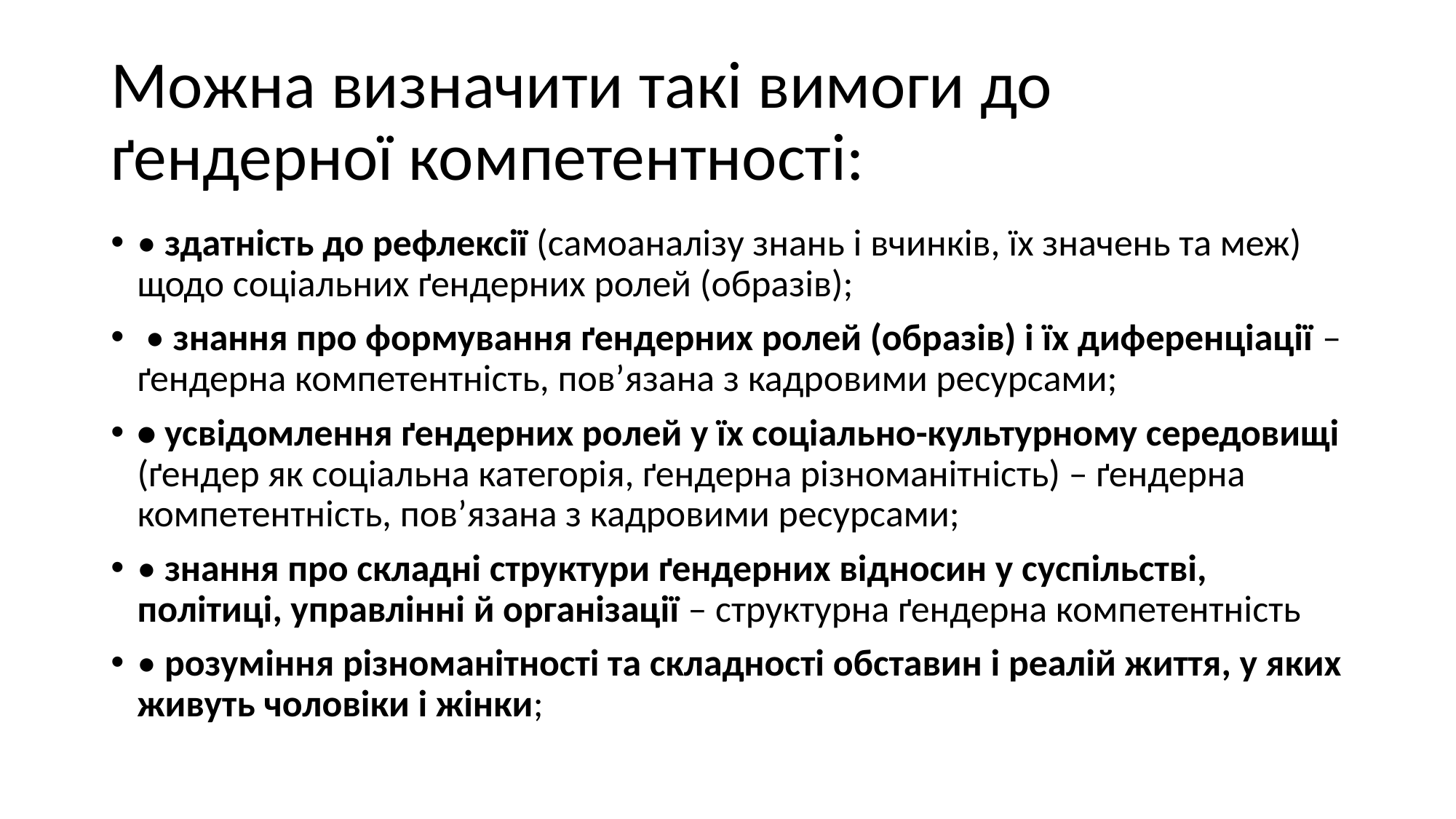

# Можна визначити такі вимоги до ґендерної компетентності:
• здатність до рефлексії (самоаналізу знань і вчинків, їх значень та меж) щодо соціальних ґендерних ролей (образів);
 • знання про формування ґендерних ролей (образів) і їх диференціації – ґендерна компетентність, пов’язана з кадровими ресурсами;
• усвідомлення ґендерних ролей у їх соціально-культурному середовищі (ґендер як соціальна категорія, ґендерна різноманітність) – ґендерна компетентність, пов’язана з кадровими ресурсами;
• знання про складні структури ґендерних відносин у суспільстві, політиці, управлінні й організації – структурна ґендерна компетентність
• розуміння різноманітності та складності обставин і реалій життя, у яких живуть чоловіки і жінки;